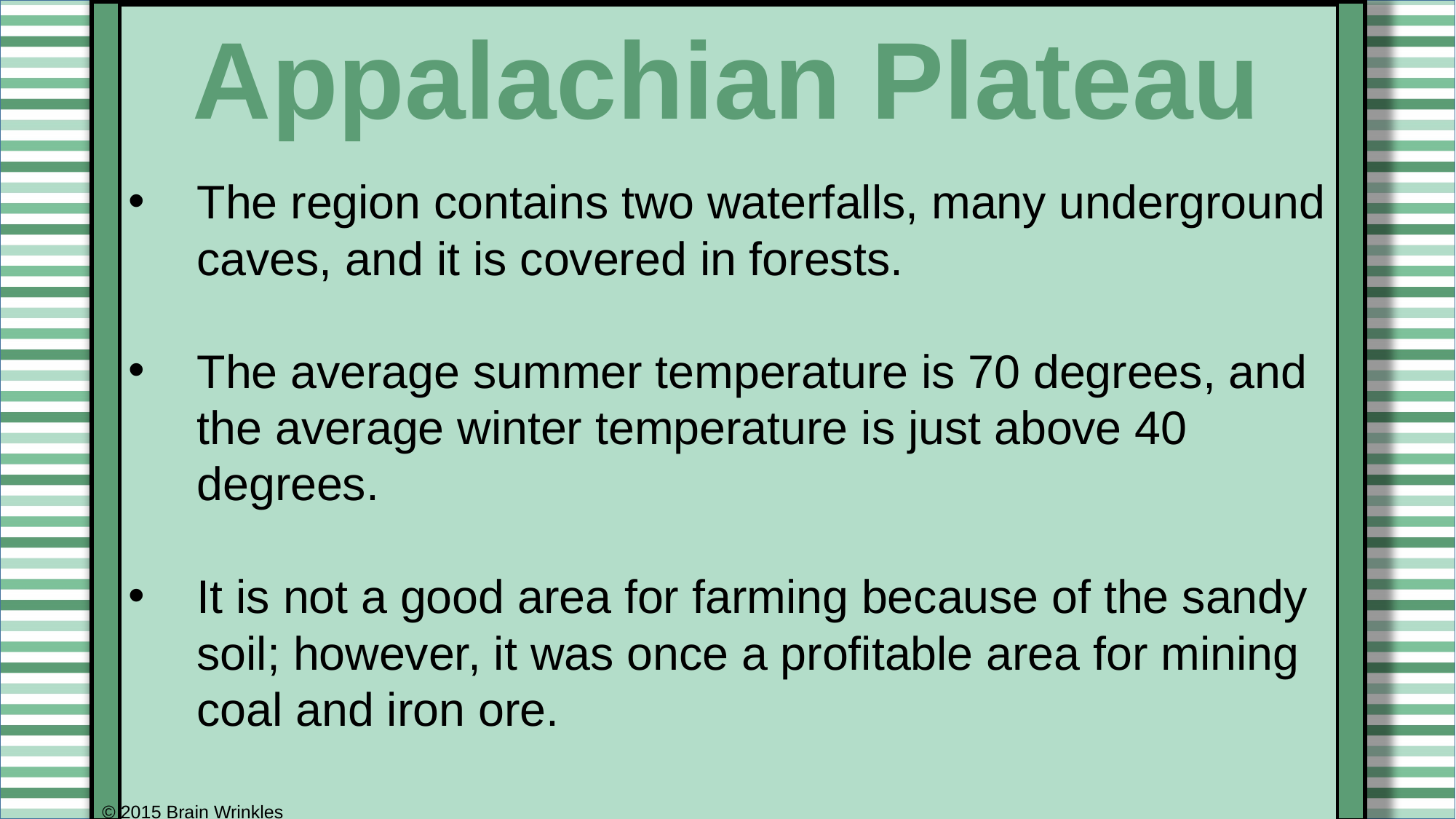

Appalachian Plateau

The region contains two waterfalls, many underground caves, and it is covered in forests.

The average summer temperature is 70 degrees, and the average winter temperature is just above 40 degrees.

It is not a good area for farming because of the sandy soil; however, it was once a profitable area for mining coal and iron ore.

© 2015 Brain Wrinkles